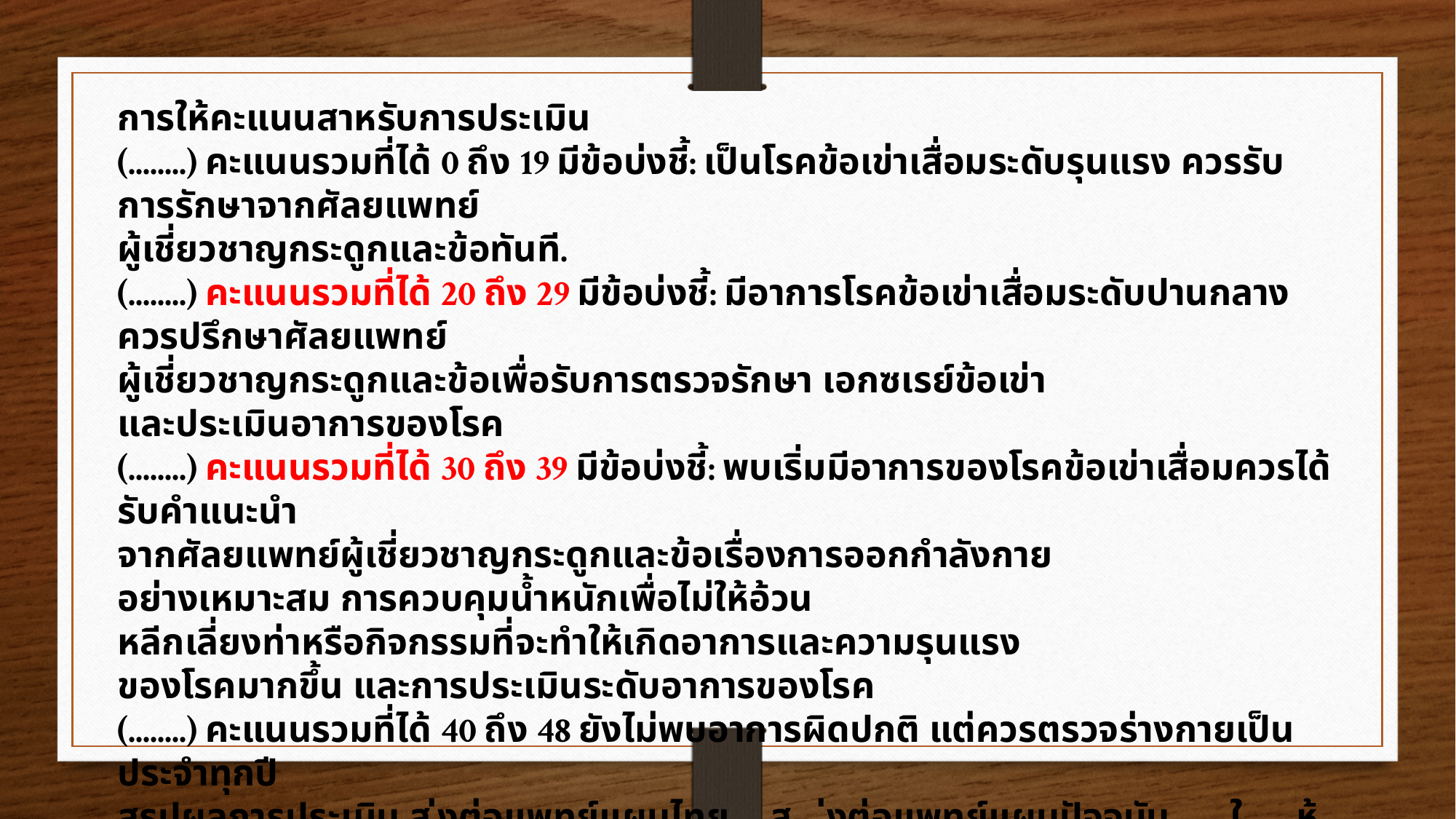

การให้คะแนนสาหรับการประเมิน
(........) คะแนนรวมที่ได้ 0 ถึง 19 มีข้อบ่งชี้: เป็นโรคข้อเข่าเสื่อมระดับรุนแรง ควรรับการรักษาจากศัลยแพทย์
ผู้เชี่ยวชาญกระดูกและข้อทันที.
(........) คะแนนรวมที่ได้ 20 ถึง 29 มีข้อบ่งชี้: มีอาการโรคข้อเข่าเสื่อมระดับปานกลาง ควรปรึกษาศัลยแพทย์
ผู้เชี่ยวชาญกระดูกและข้อเพื่อรับการตรวจรักษา เอกซเรย์ข้อเข่า
และประเมินอาการของโรค
(........) คะแนนรวมที่ได้ 30 ถึง 39 มีข้อบ่งชี้: พบเริ่มมีอาการของโรคข้อเข่าเสื่อมควรได้รับคำแนะนำ
จากศัลยแพทย์ผู้เชี่ยวชาญกระดูกและข้อเรื่องการออกกำลังกาย
อย่างเหมาะสม การควบคุมน้ำหนักเพื่อไม่ให้อ้วน
หลีกเลี่ยงท่าหรือกิจกรรมที่จะทำให้เกิดอาการและความรุนแรง
ของโรคมากขึ้น และการประเมินระดับอาการของโรค
(........) คะแนนรวมที่ได้ 40 ถึง 48 ยังไม่พบอาการผิดปกติ แต่ควรตรวจร่างกายเป็นประจำทุกปี
สรุปผลการประเมิน 􀁣   ส่งต่อแพทย์แผนไทย  􀁣      ส่งต่อแพทย์แผนปัจจุบัน    􀁣       ให้คำแนะนำการดูแลสุขภาพ